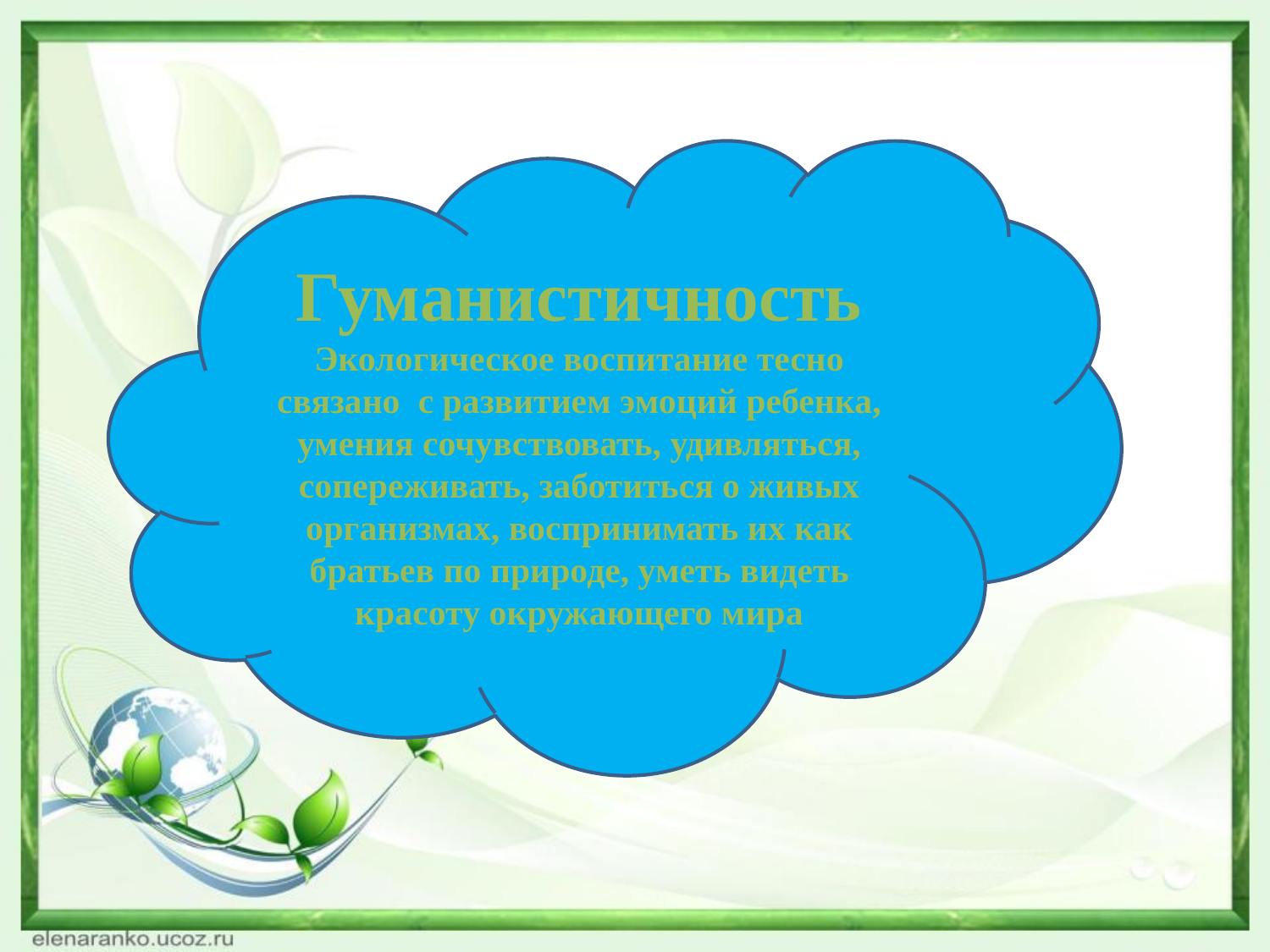

Гуманистичность
Экологическое воспитание тесно связано  с развитием эмоций ребенка, умения сочувствовать, удивляться, сопереживать, заботиться о живых организмах, воспринимать их как братьев по природе, уметь видеть красоту окружающего мира